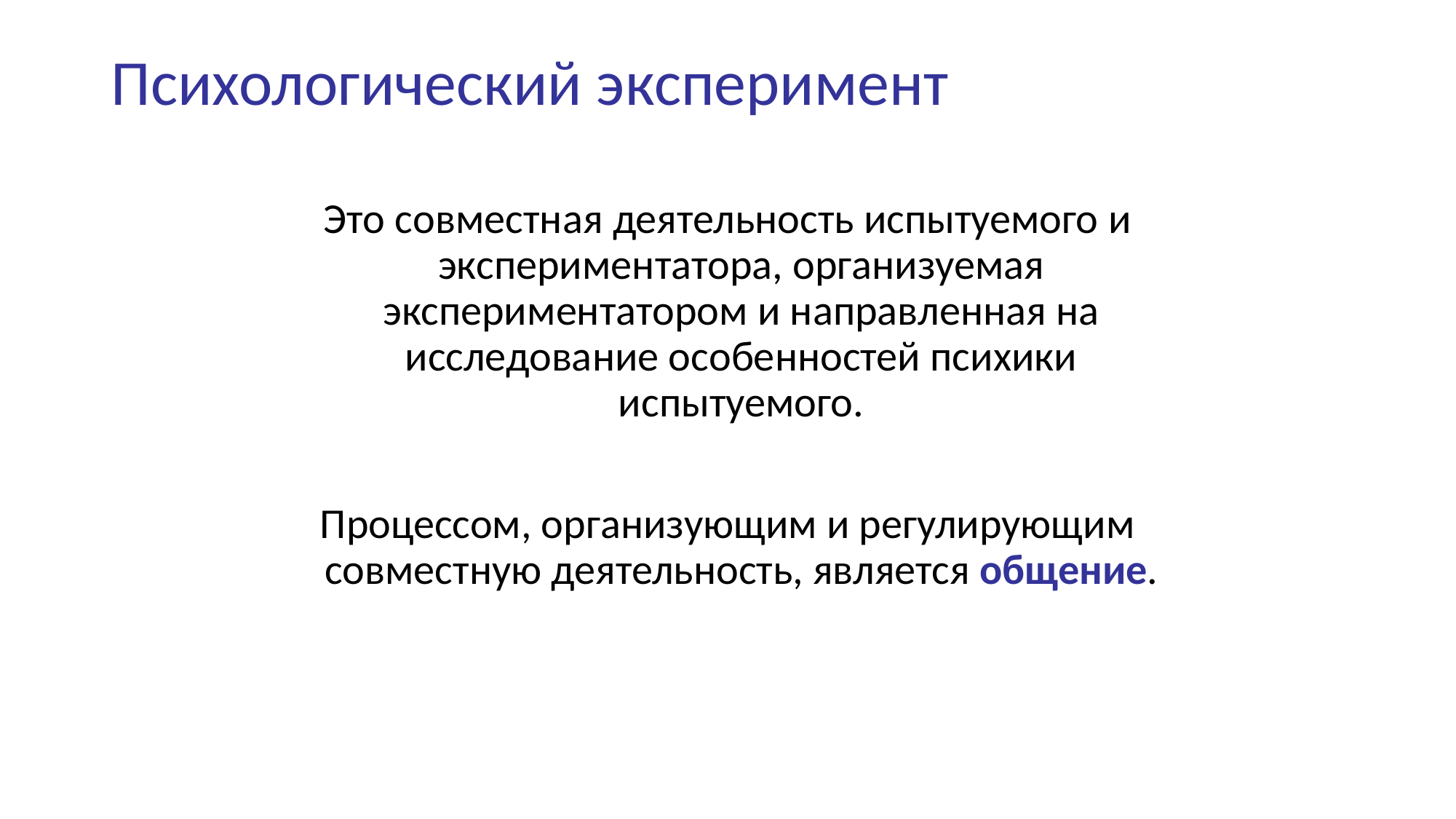

# Психологический эксперимент
Это совместная деятельность испытуемого и экспериментатора, организуемая экспериментатором и направленная на исследование особенностей психики испытуемого.

Процессом, организующим и регулирующим совместную деятельность, является общение.